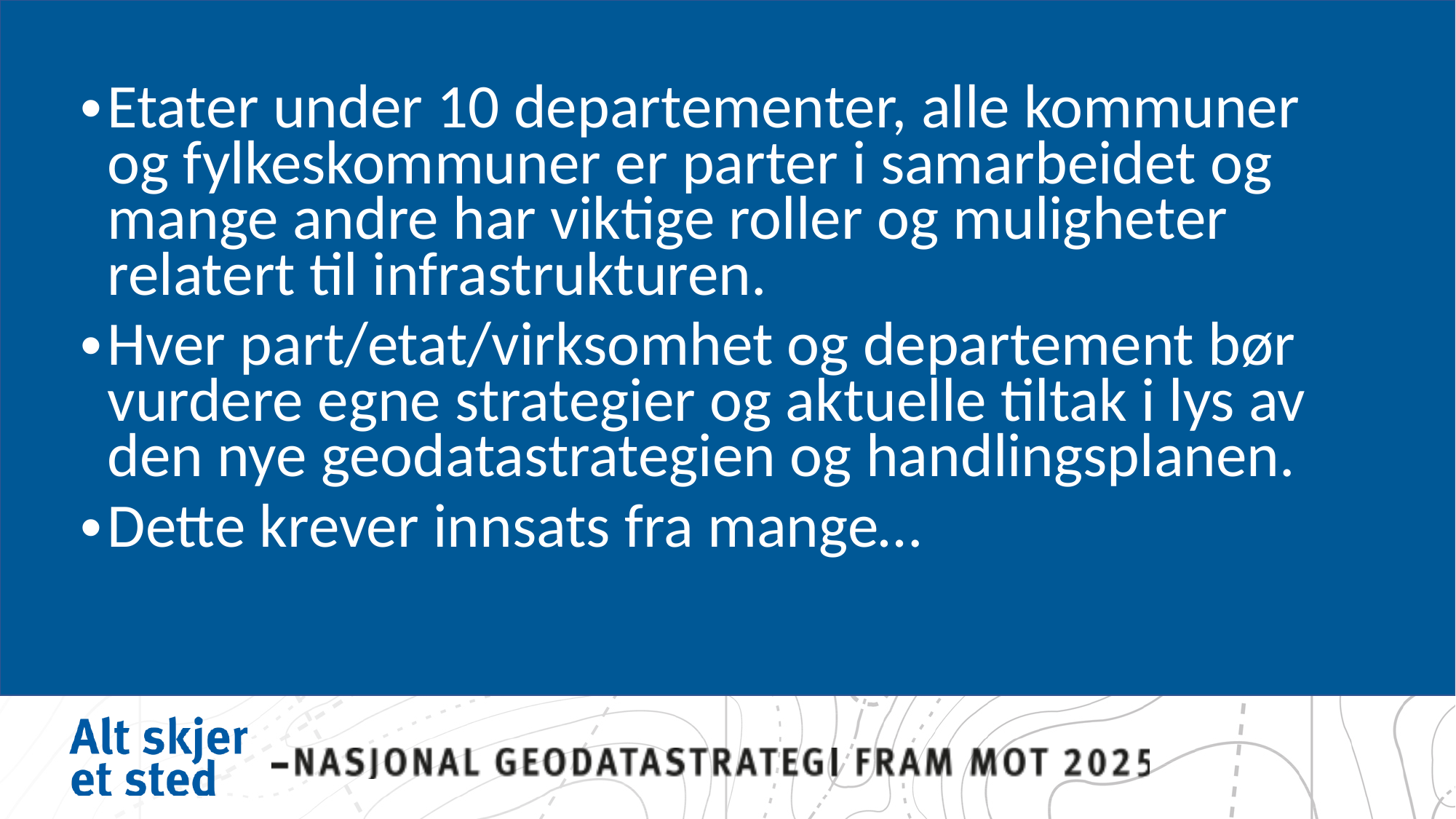

Dette krever innsats fra mange
Etater under 10 departementer, alle kommuner og fylkeskommuner er parter i samarbeidet og mange andre har viktige roller og muligheter relatert til infrastrukturen.
Hver part/etat/virksomhet og departement bør vurdere egne strategier og aktuelle tiltak i lys av den nye geodatastrategien og handlingsplanen.
Dette krever innsats fra mange…